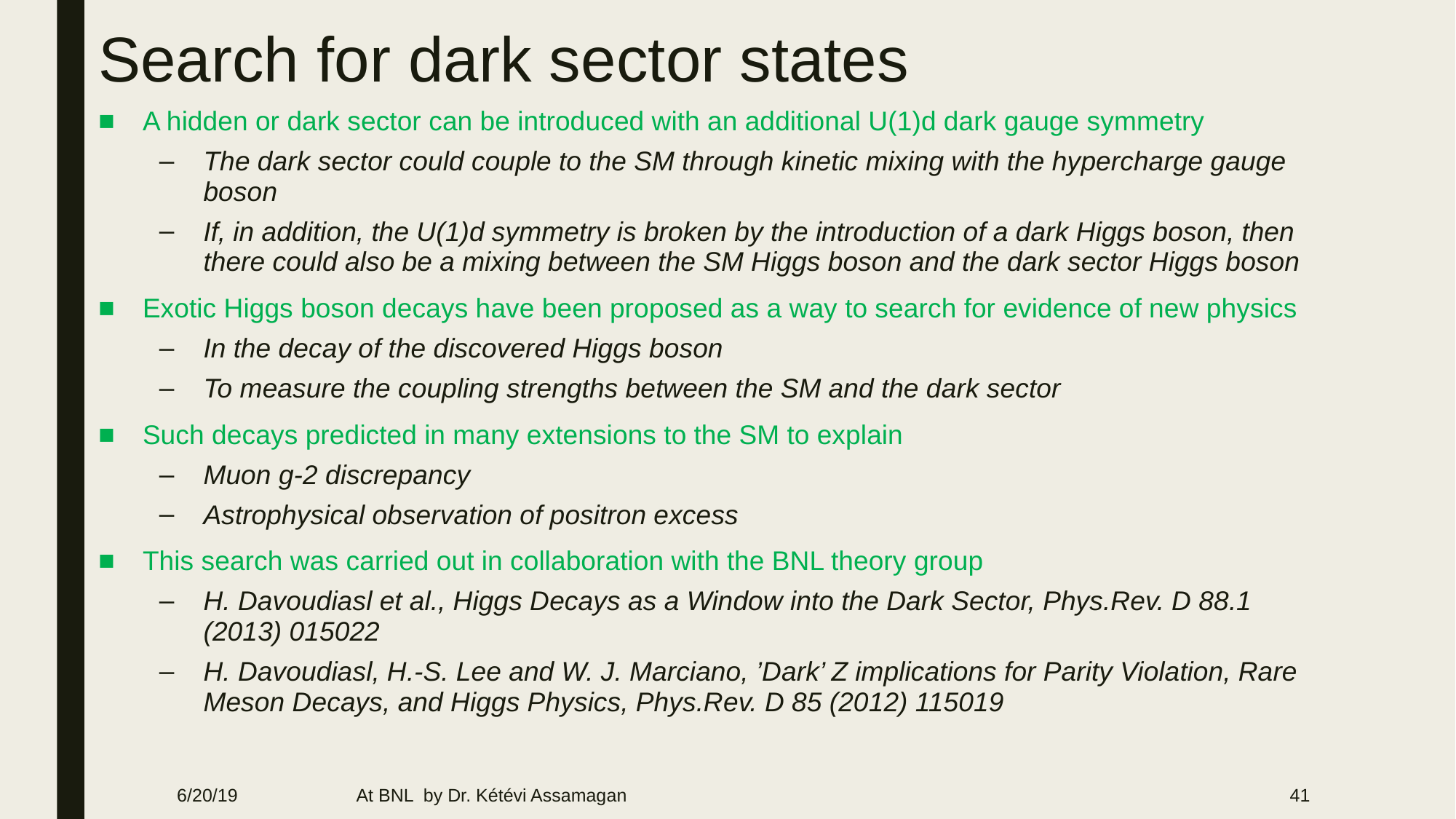

# Search for dark sector states
A hidden or dark sector can be introduced with an additional U(1)d dark gauge symmetry
The dark sector could couple to the SM through kinetic mixing with the hypercharge gauge boson
If, in addition, the U(1)d symmetry is broken by the introduction of a dark Higgs boson, then there could also be a mixing between the SM Higgs boson and the dark sector Higgs boson
Exotic Higgs boson decays have been proposed as a way to search for evidence of new physics
In the decay of the discovered Higgs boson
To measure the coupling strengths between the SM and the dark sector
Such decays predicted in many extensions to the SM to explain
Muon g-2 discrepancy
Astrophysical observation of positron excess
This search was carried out in collaboration with the BNL theory group
H. Davoudiasl et al., Higgs Decays as a Window into the Dark Sector, Phys.Rev. D 88.1 (2013) 015022
H. Davoudiasl, H.-S. Lee and W. J. Marciano, ’Dark’ Z implications for Parity Violation, Rare Meson Decays, and Higgs Physics, Phys.Rev. D 85 (2012) 115019

6/20/19
At BNL  by Dr. Kétévi Assamagan
41